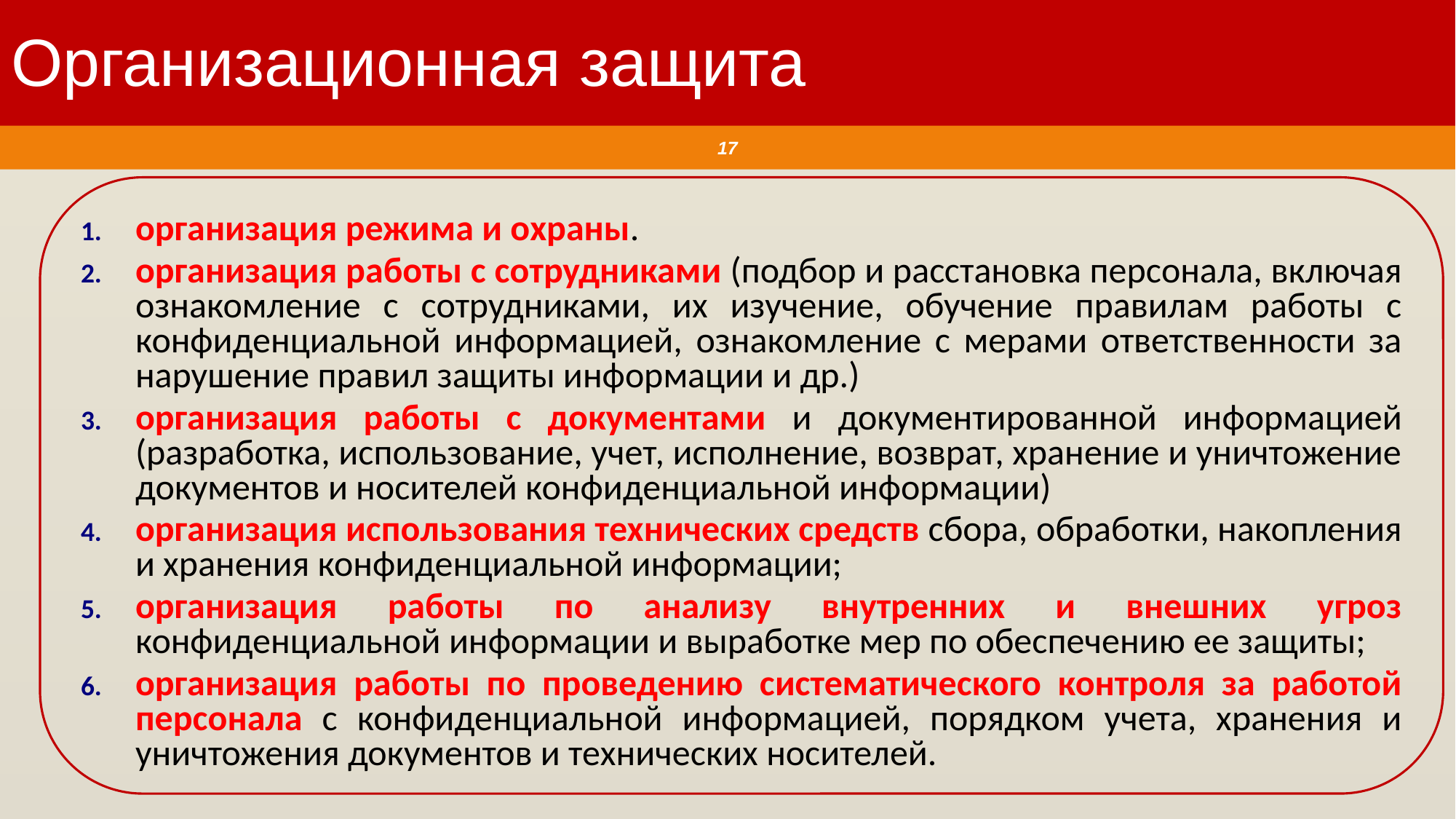

# Организационная защита

17
организация режима и охраны.
организация работы с сотрудниками (подбор и расстановка персонала, включая ознакомление с сотрудниками, их изучение, обучение правилам работы с конфиденциальной информацией, ознакомление с мерами ответственности за нарушение правил защиты информации и др.)
организация работы с документами и документированной информацией (разработка, использование, учет, исполнение, возврат, хранение и уничтожение документов и носителей конфиденциальной информации)
организация использования технических средств сбора, обработки, накопления и хранения конфиденциальной информации;
организация работы по анализу внутренних и внешних угроз конфиденциальной информации и выработке мер по обеспечению ее защиты;
организация работы по проведению систематического контроля за работой персонала с конфиденциальной информацией, порядком учета, хранения и уничтожения документов и технических носителей.